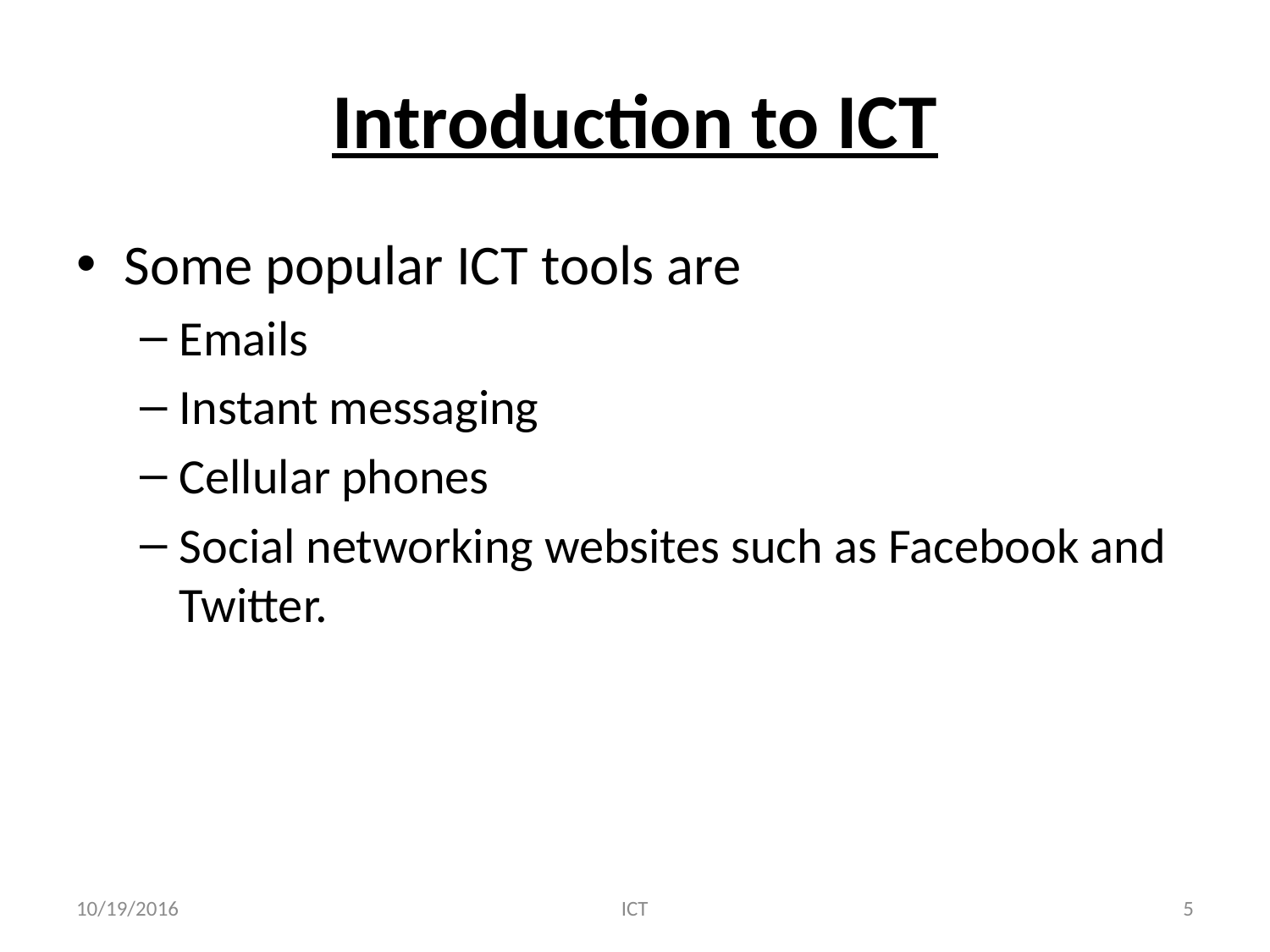

# Introduction to ICT
Some popular ICT tools are
Emails
Instant messaging
Cellular phones
Social networking websites such as Facebook and Twitter.
10/19/2016
ICT
5